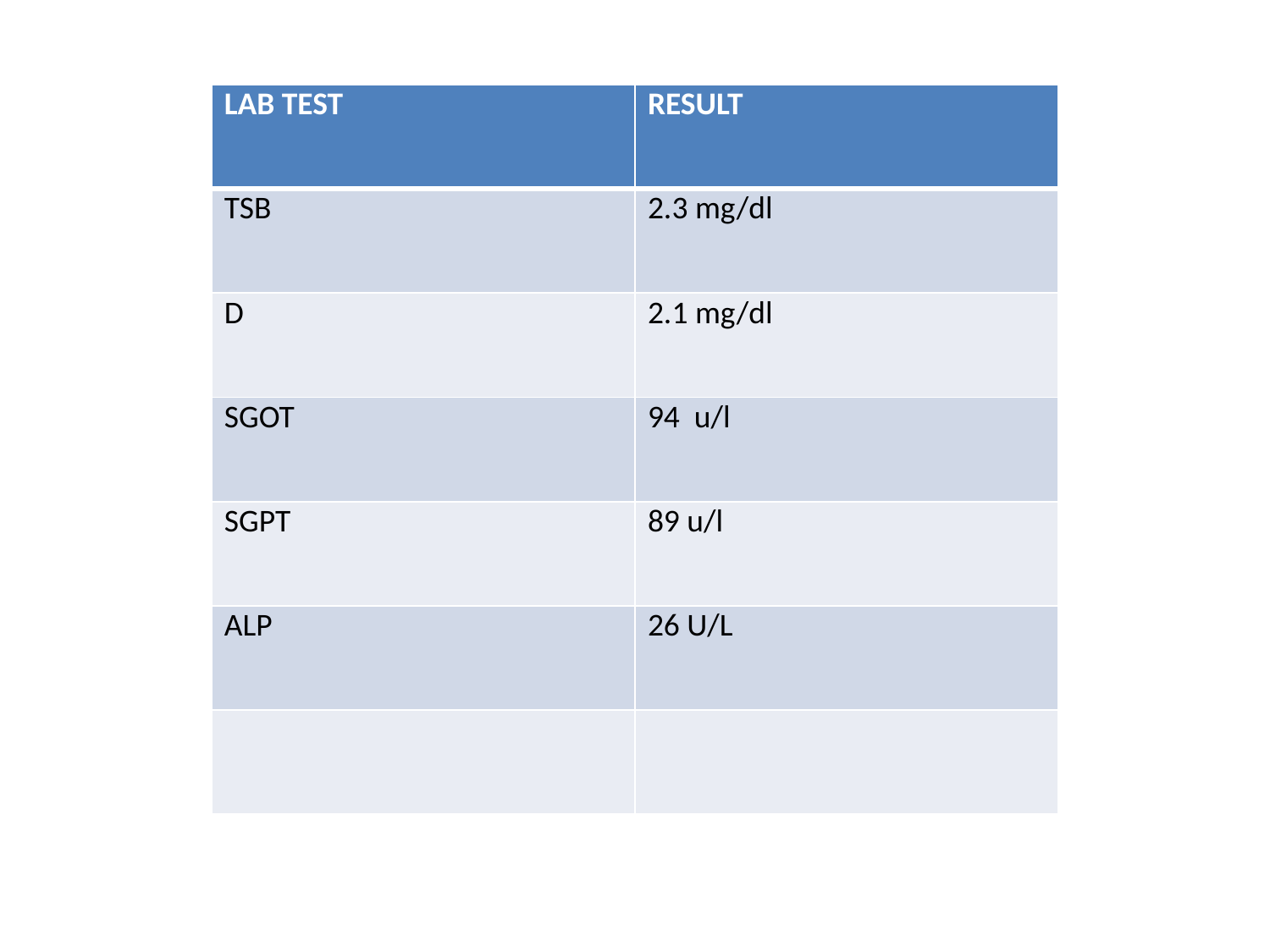

| LAB TEST | RESULT |
| --- | --- |
| TSB | 2.3 mg/dl |
| D | 2.1 mg/dl |
| SGOT | 94 u/l |
| SGPT | 89 u/l |
| ALP | 26 U/L |
|  |  |